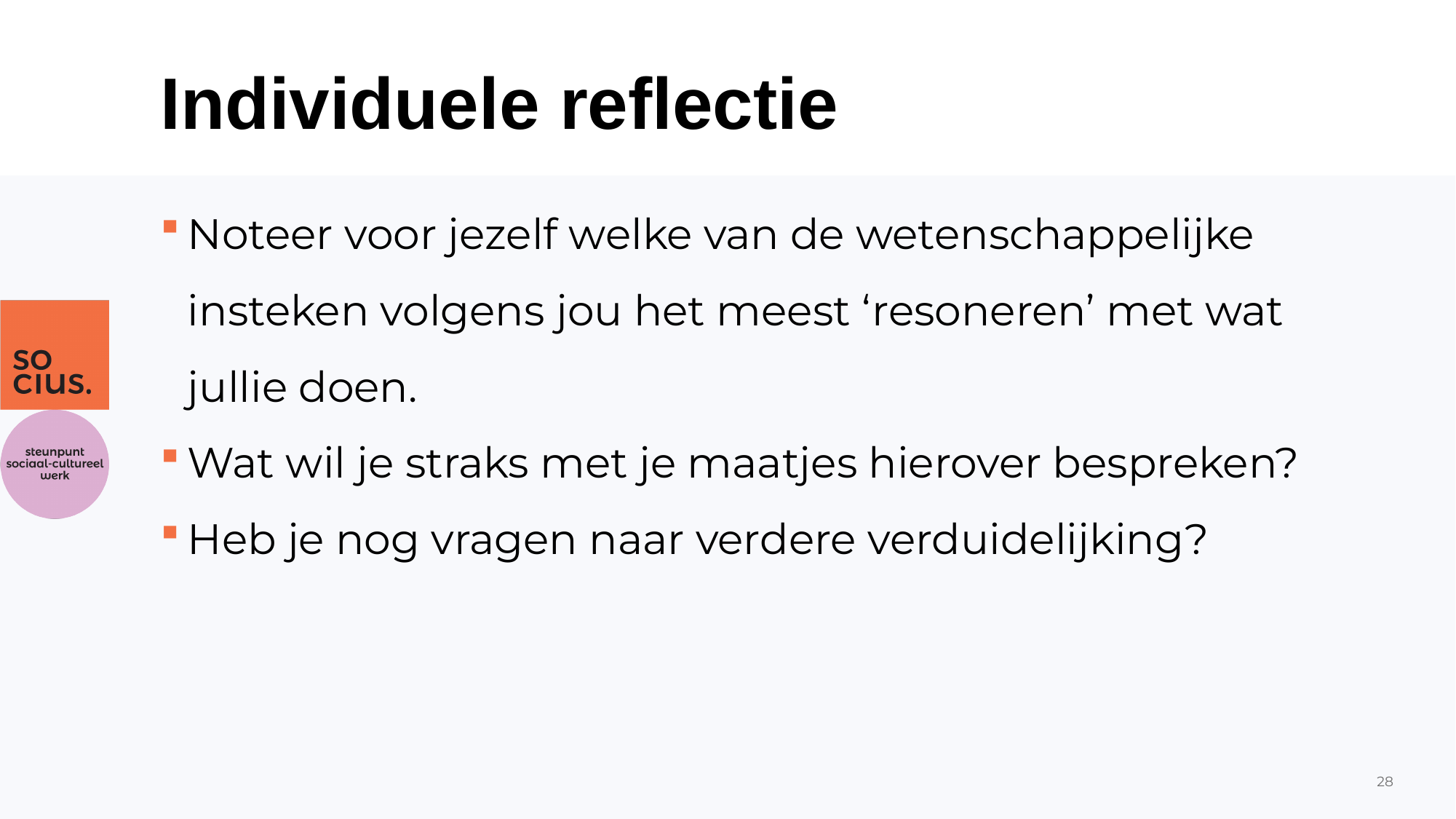

# Individuele reflectie
Noteer voor jezelf welke van de wetenschappelijke insteken volgens jou het meest ‘resoneren’ met wat jullie doen.
Wat wil je straks met je maatjes hierover bespreken?
Heb je nog vragen naar verdere verduidelijking?
28